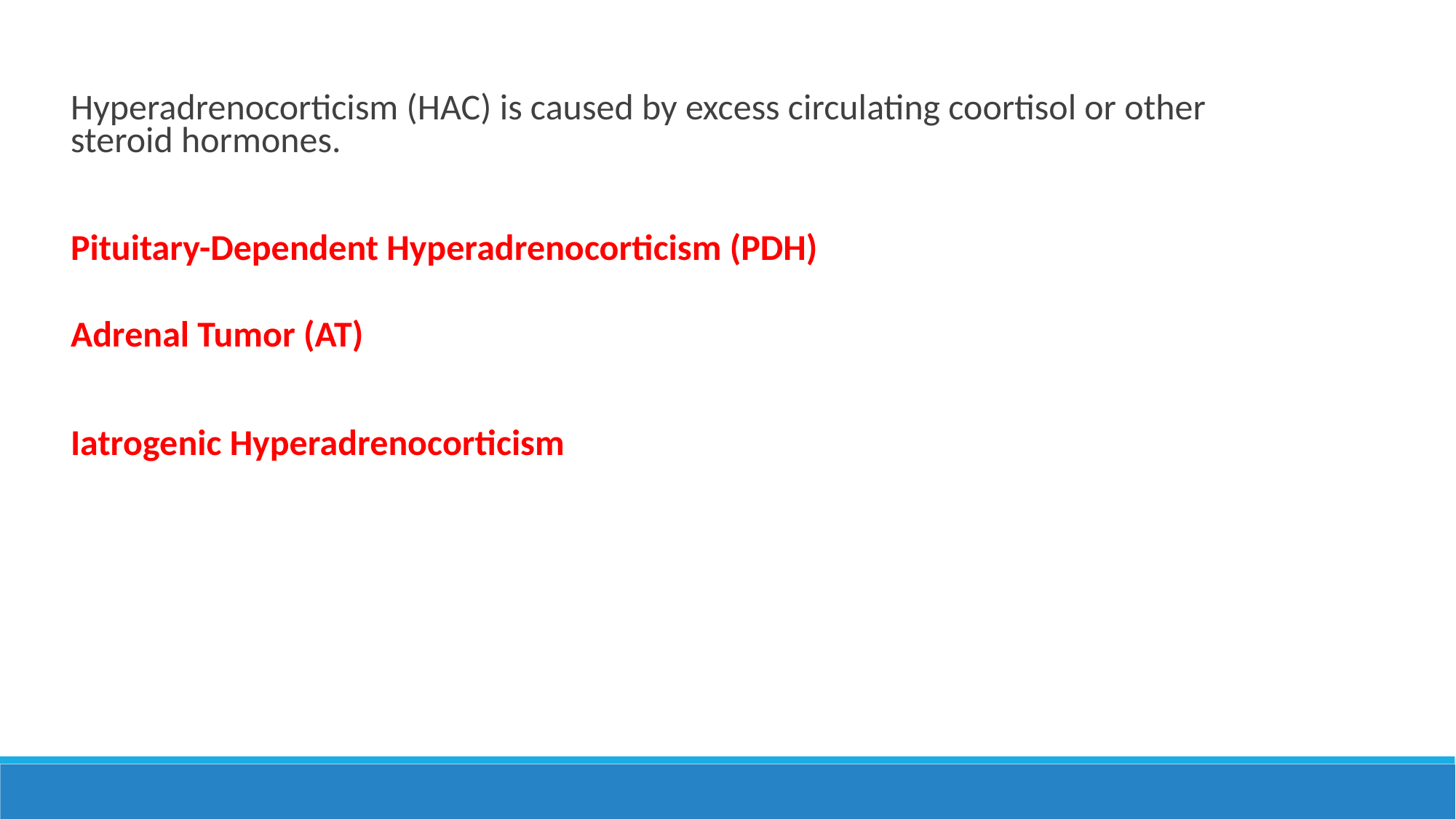

Hyperadrenocorticism (HAC) is caused by excess circulating coortisol or other steroid hormones.

Pituitary-Dependent Hyperadrenocorticism (PDH)
Adrenal Tumor (AT)

Iatrogenic Hyperadrenocorticism